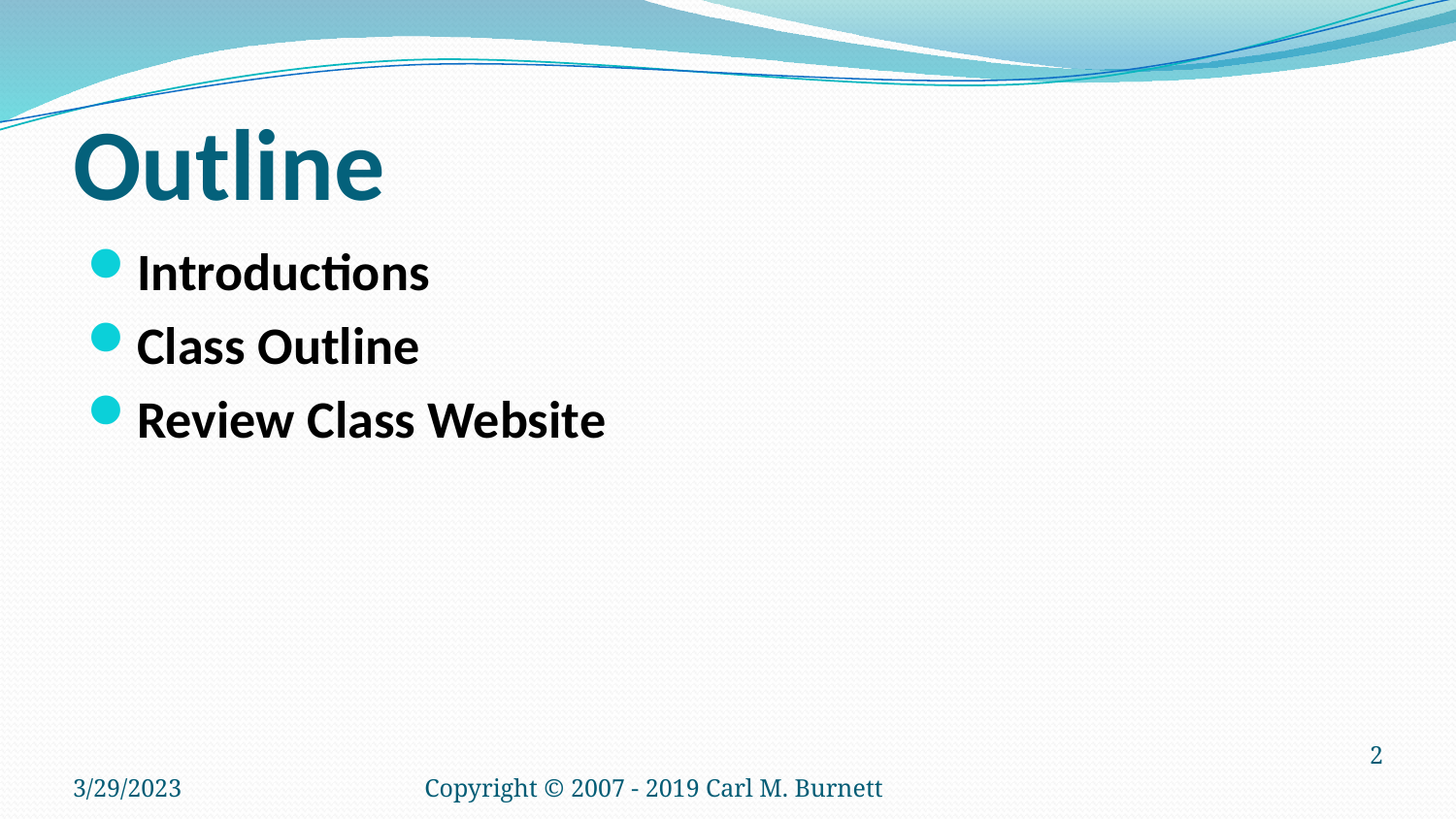

# Outline
Introductions
Class Outline
Review Class Website
3/29/2023
Copyright © 2007 - 2019 Carl M. Burnett

2